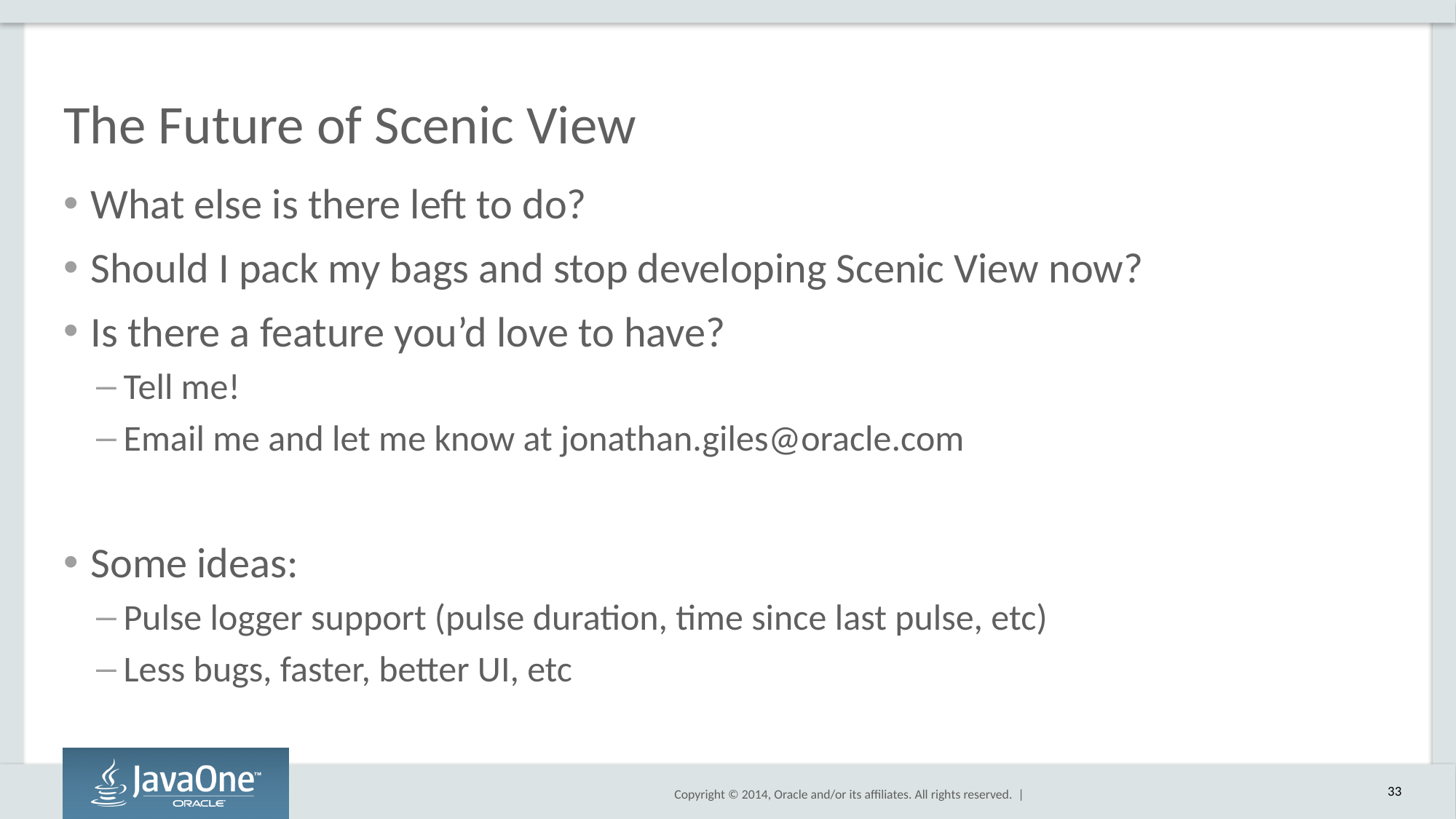

# The Future of Scenic View
What else is there left to do?
Should I pack my bags and stop developing Scenic View now?
Is there a feature you’d love to have?
Tell me!
Email me and let me know at jonathan.giles@oracle.com

Some ideas:
Pulse logger support (pulse duration, time since last pulse, etc)
Less bugs, faster, better UI, etc

33